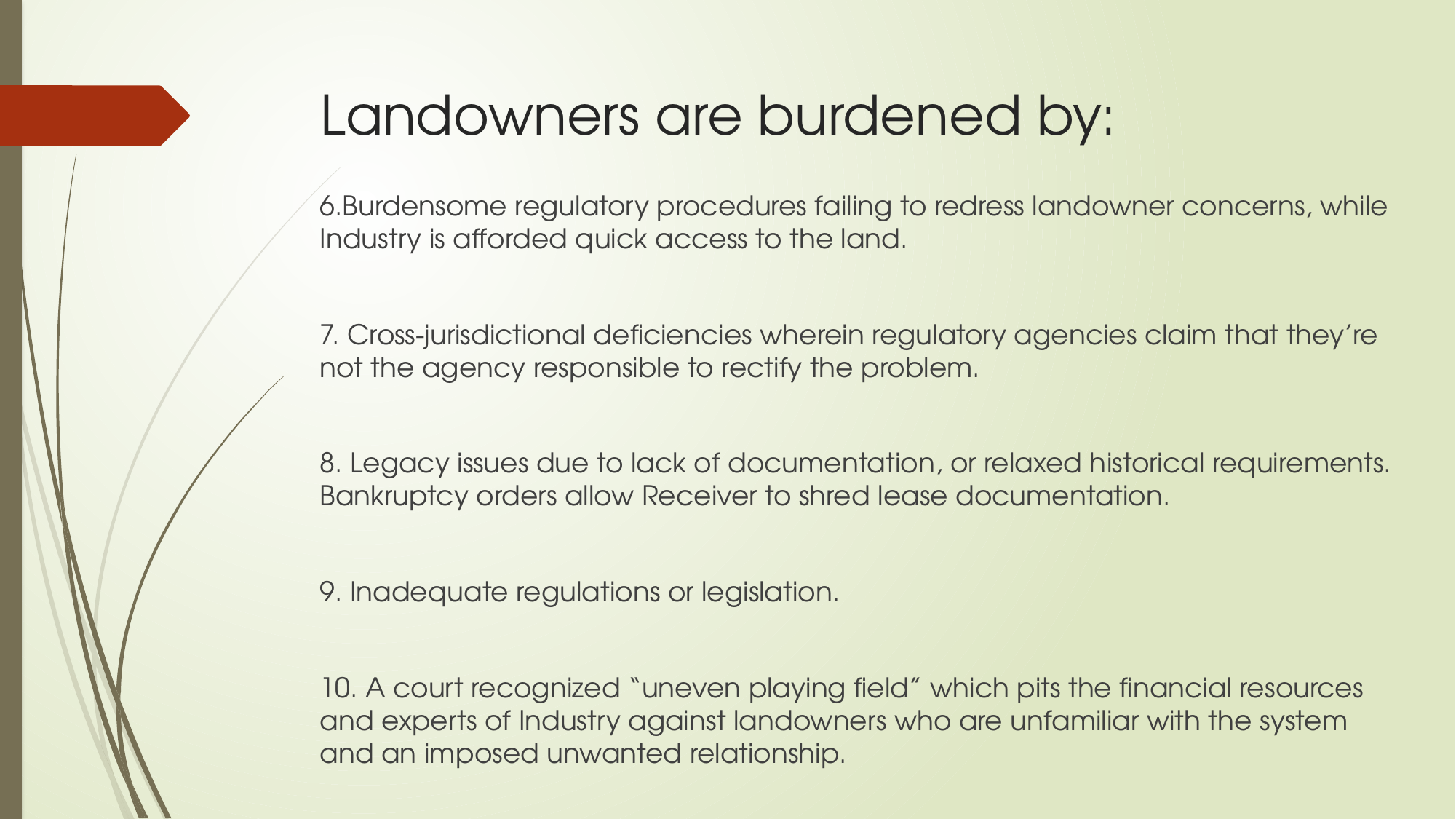

# Landowners are burdened by:
6.Burdensome regulatory procedures failing to redress landowner concerns, while Industry is afforded quick access to the land.

7. Cross-jurisdictional deficiencies wherein regulatory agencies claim that they’re not the agency responsible to rectify the problem.

8. Legacy issues due to lack of documentation, or relaxed historical requirements.  Bankruptcy orders allow Receiver to shred lease documentation.

9. Inadequate regulations or legislation.

10. A court recognized “uneven playing field” which pits the financial resources and experts of Industry against landowners who are unfamiliar with the system and an imposed unwanted relationship.